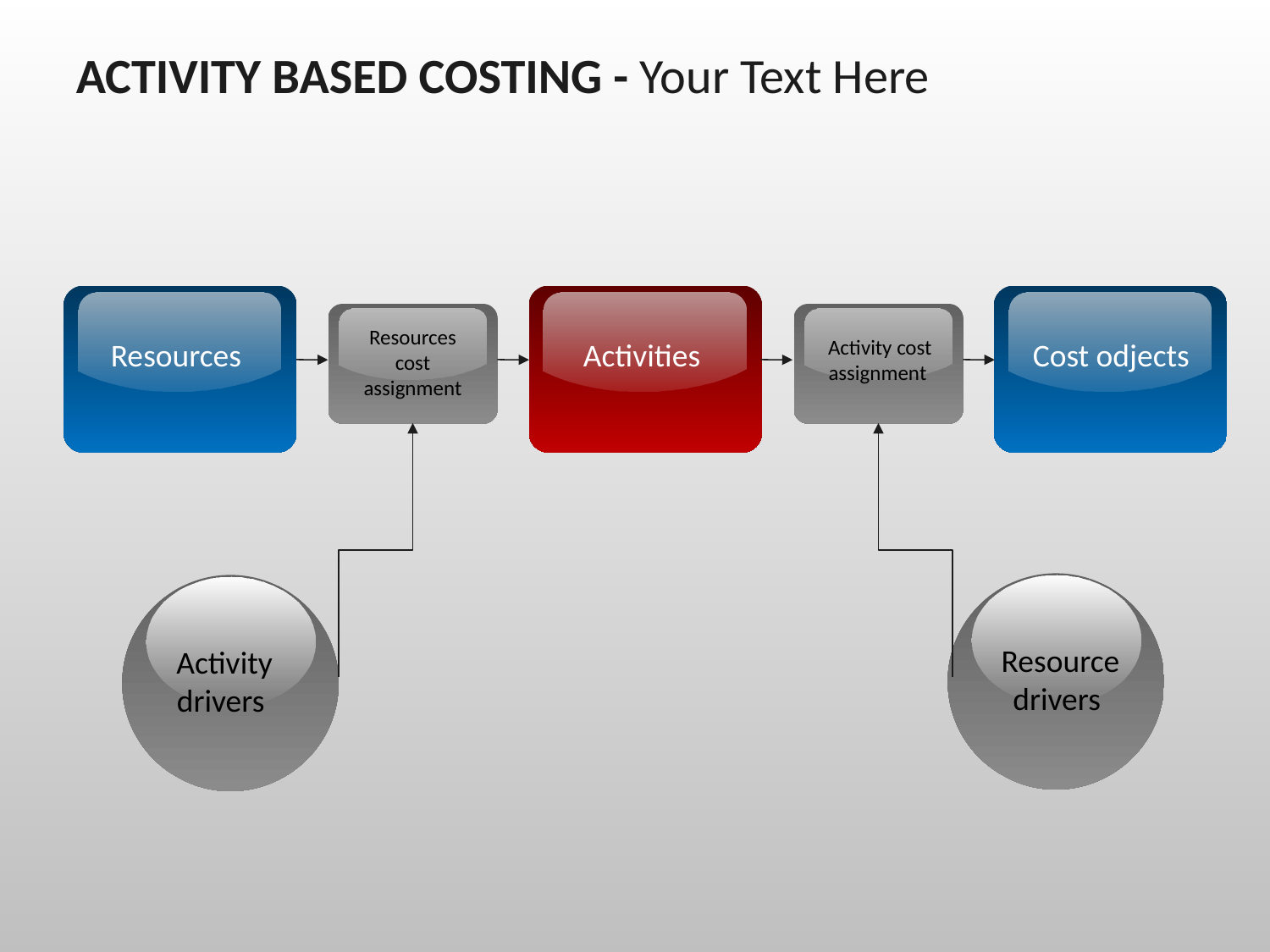

ACTIVITY BASED COSTING - Your Text Here

Resources cost assignment
Activity cost assignment
Resources
Activities
Cost odjects

Resource drivers
Activity drivers